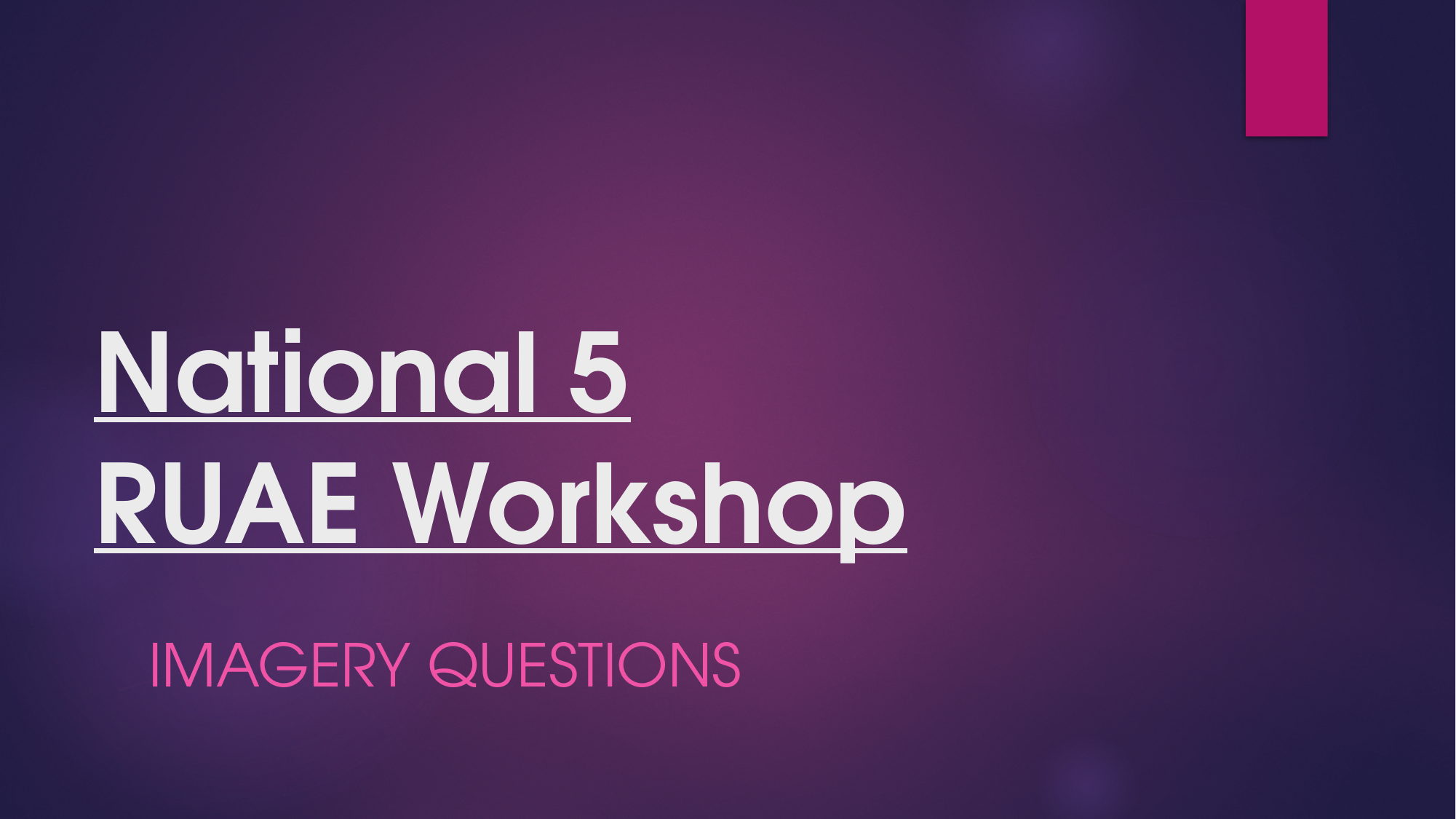

# National 5 RUAE Workshop

Imagery Questions